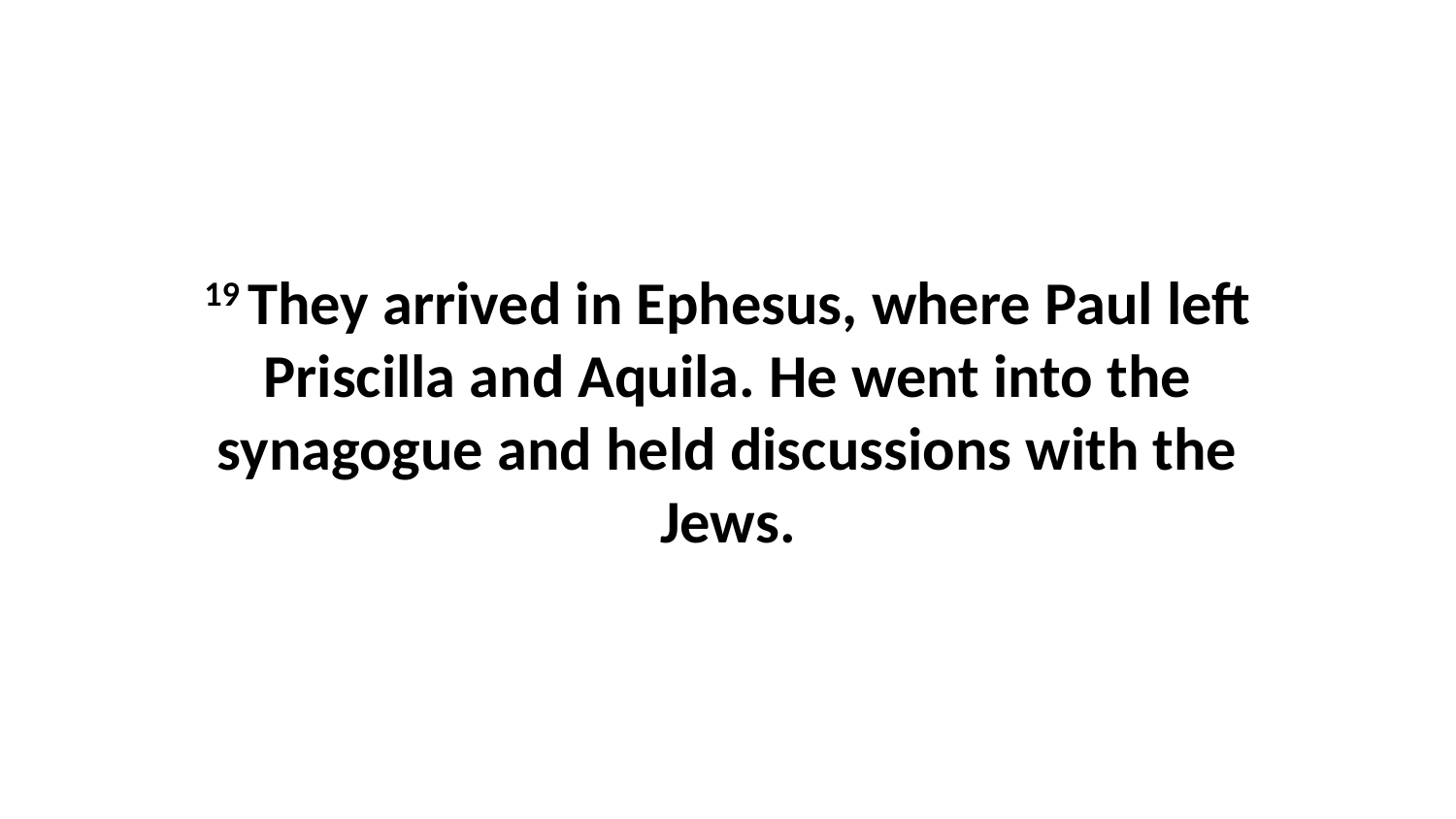

19 They arrived in Ephesus, where Paul left Priscilla and Aquila. He went into the synagogue and held discussions with the Jews.